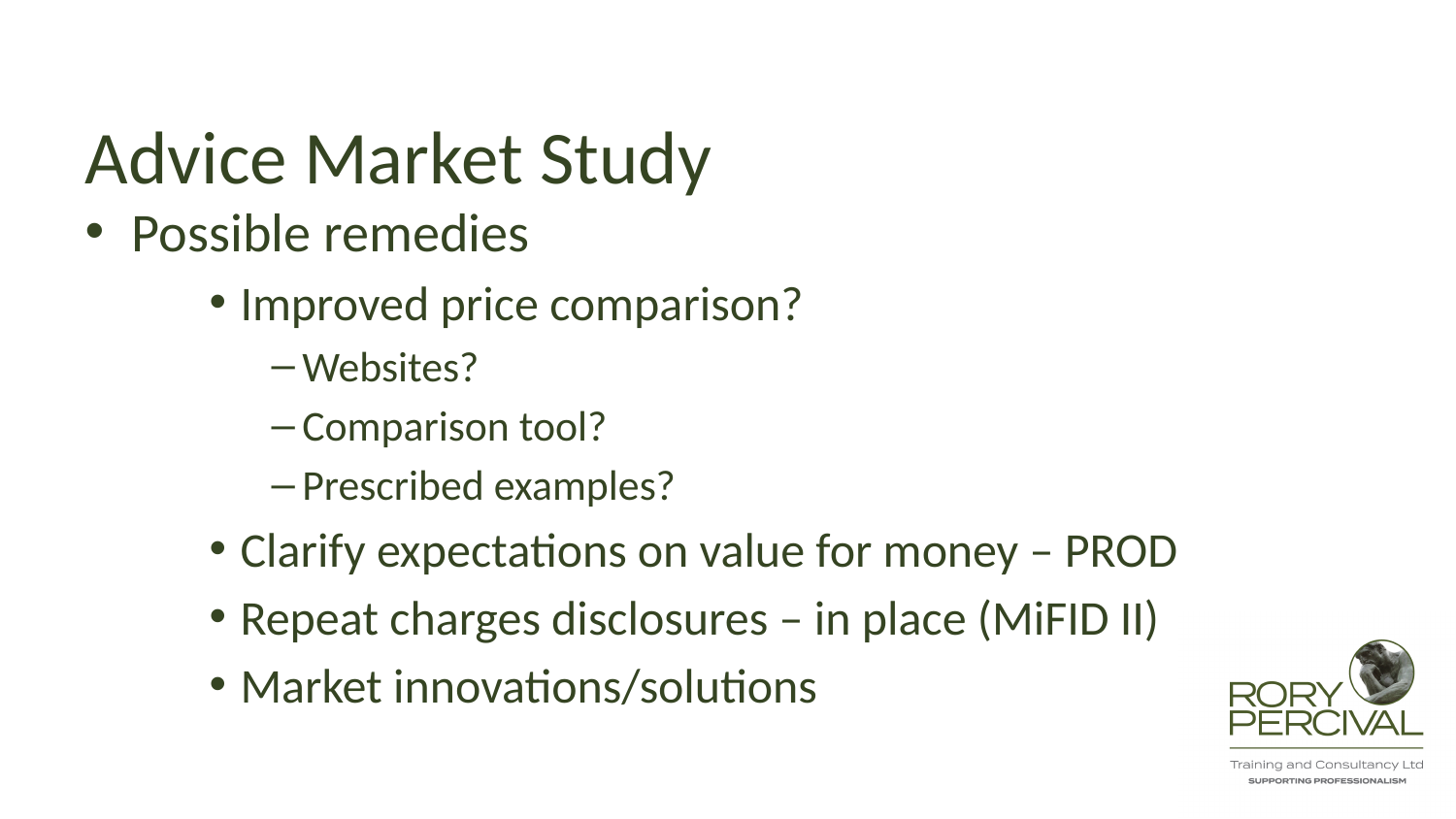

# Advice Market Study
Possible remedies
Improved price comparison?
Websites?
Comparison tool?
Prescribed examples?
Clarify expectations on value for money – PROD
Repeat charges disclosures – in place (MiFID II)
Market innovations/solutions